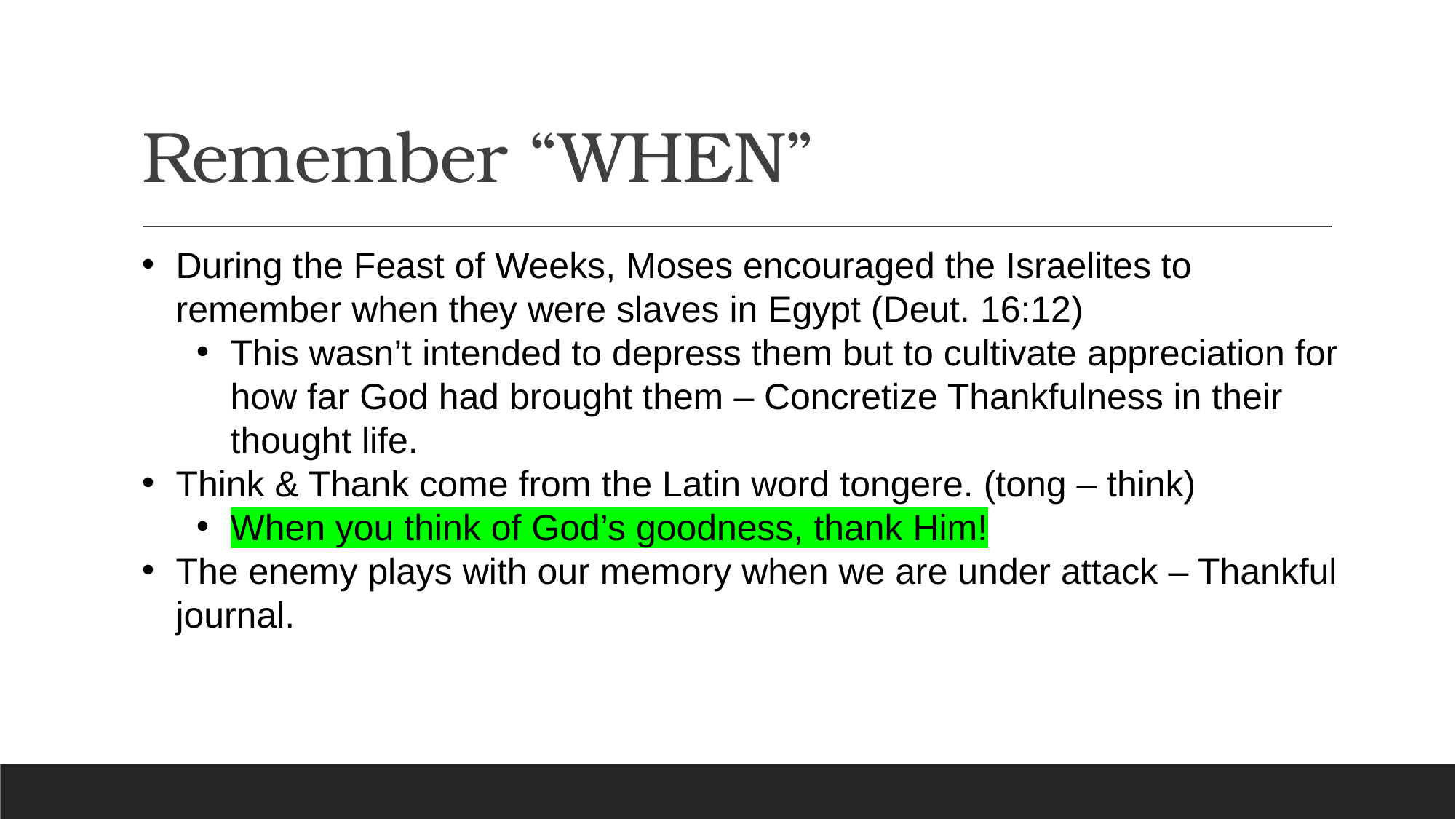

# Remember “WHEN”
During the Feast of Weeks, Moses encouraged the Israelites to remember when they were slaves in Egypt (Deut. 16:12)
This wasn’t intended to depress them but to cultivate appreciation for how far God had brought them – Concretize Thankfulness in their thought life.
Think & Thank come from the Latin word tongere. (tong – think)
When you think of God’s goodness, thank Him!
The enemy plays with our memory when we are under attack – Thankful journal.